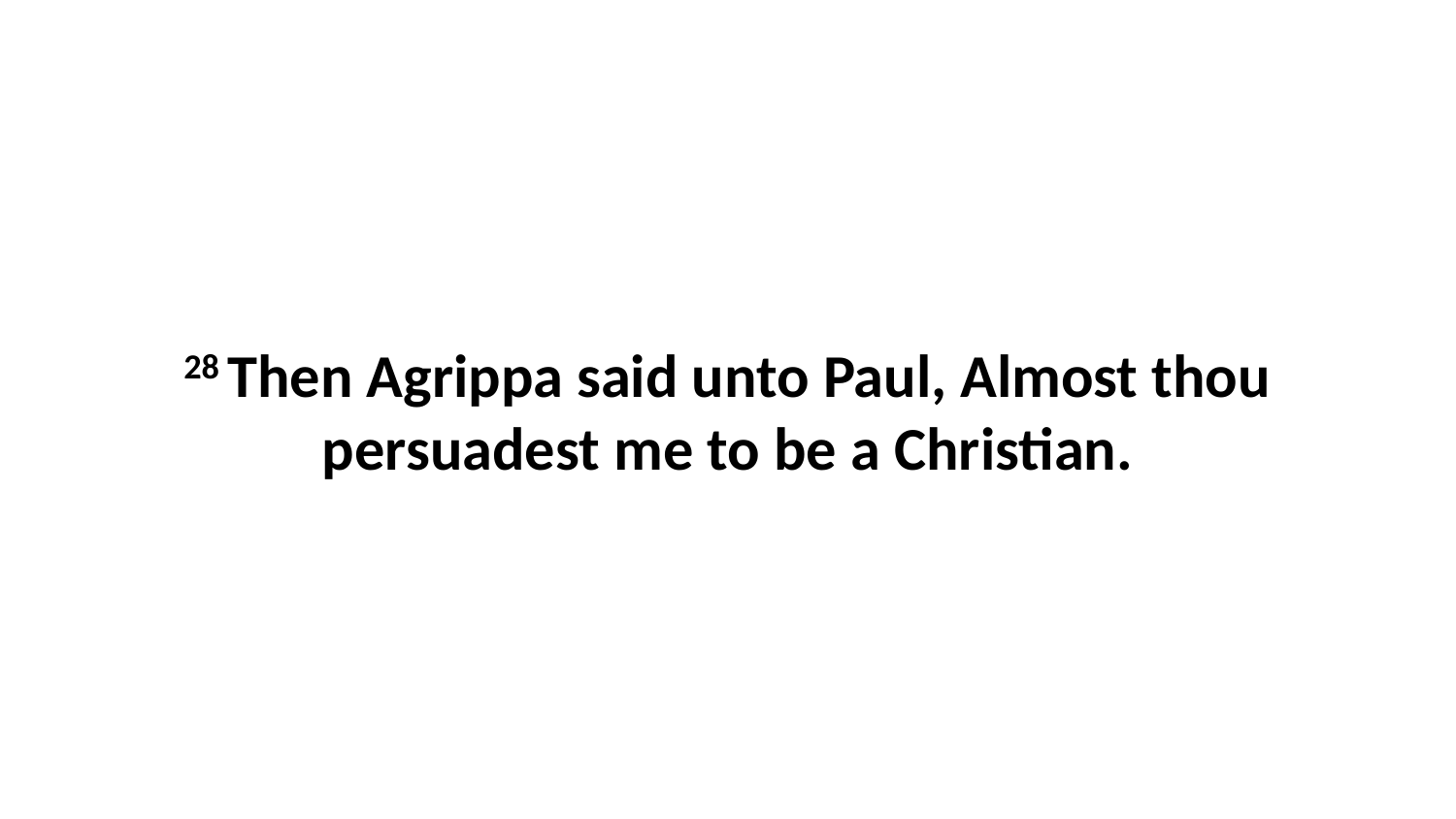

28 Then Agrippa said unto Paul, Almost thou persuadest me to be a Christian.